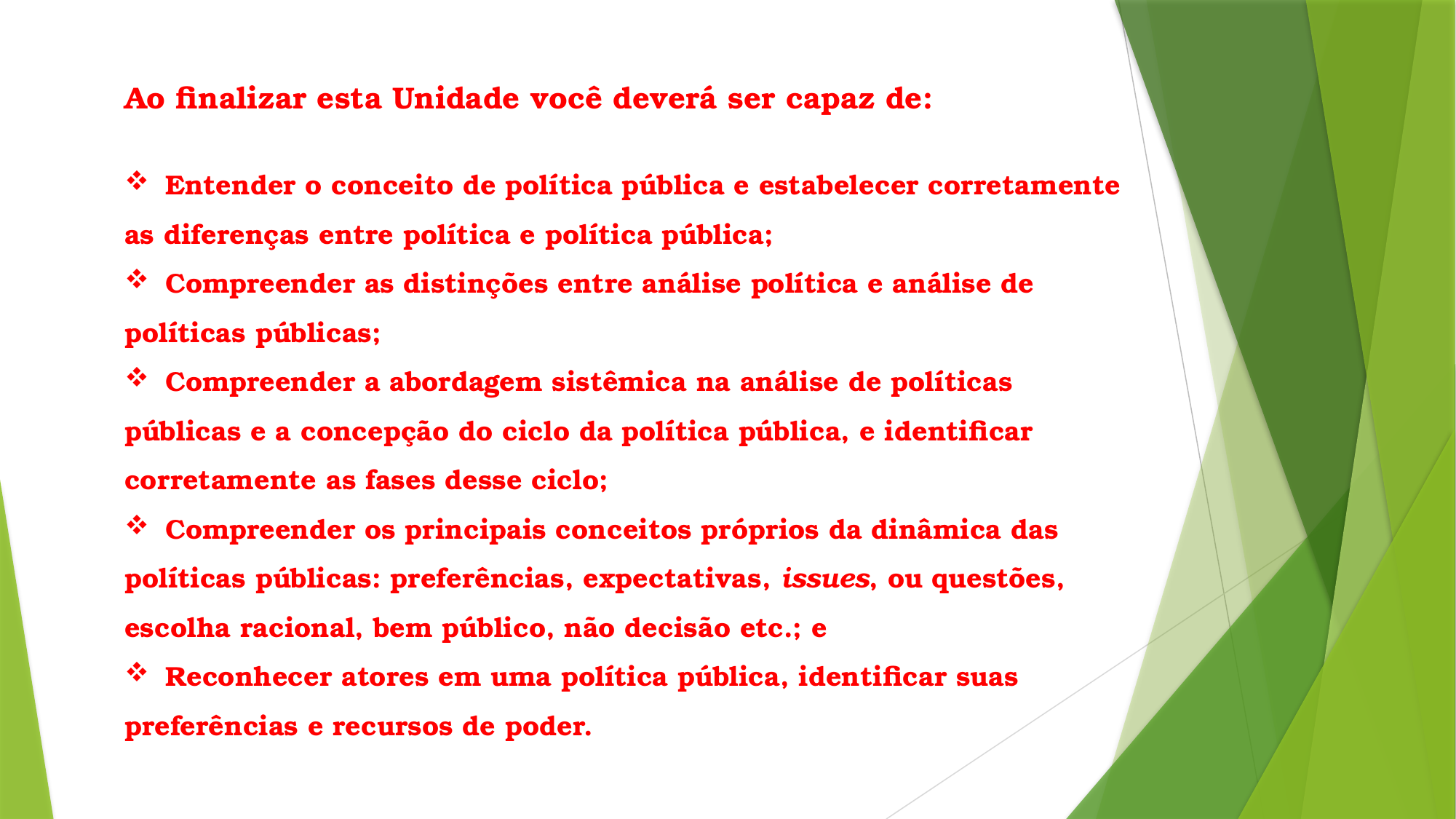

Ao finalizar esta Unidade você deverá ser capaz de:

Entender o conceito de política pública e estabelecer corretamente
as diferenças entre política e política pública;
Compreender as distinções entre análise política e análise de
políticas públicas;
Compreender a abordagem sistêmica na análise de políticas
públicas e a concepção do ciclo da política pública, e identificar
corretamente as fases desse ciclo;
Compreender os principais conceitos próprios da dinâmica das
políticas públicas: preferências, expectativas, issues, ou questões,
escolha racional, bem público, não decisão etc.; e
Reconhecer atores em uma política pública, identificar suas
preferências e recursos de poder.